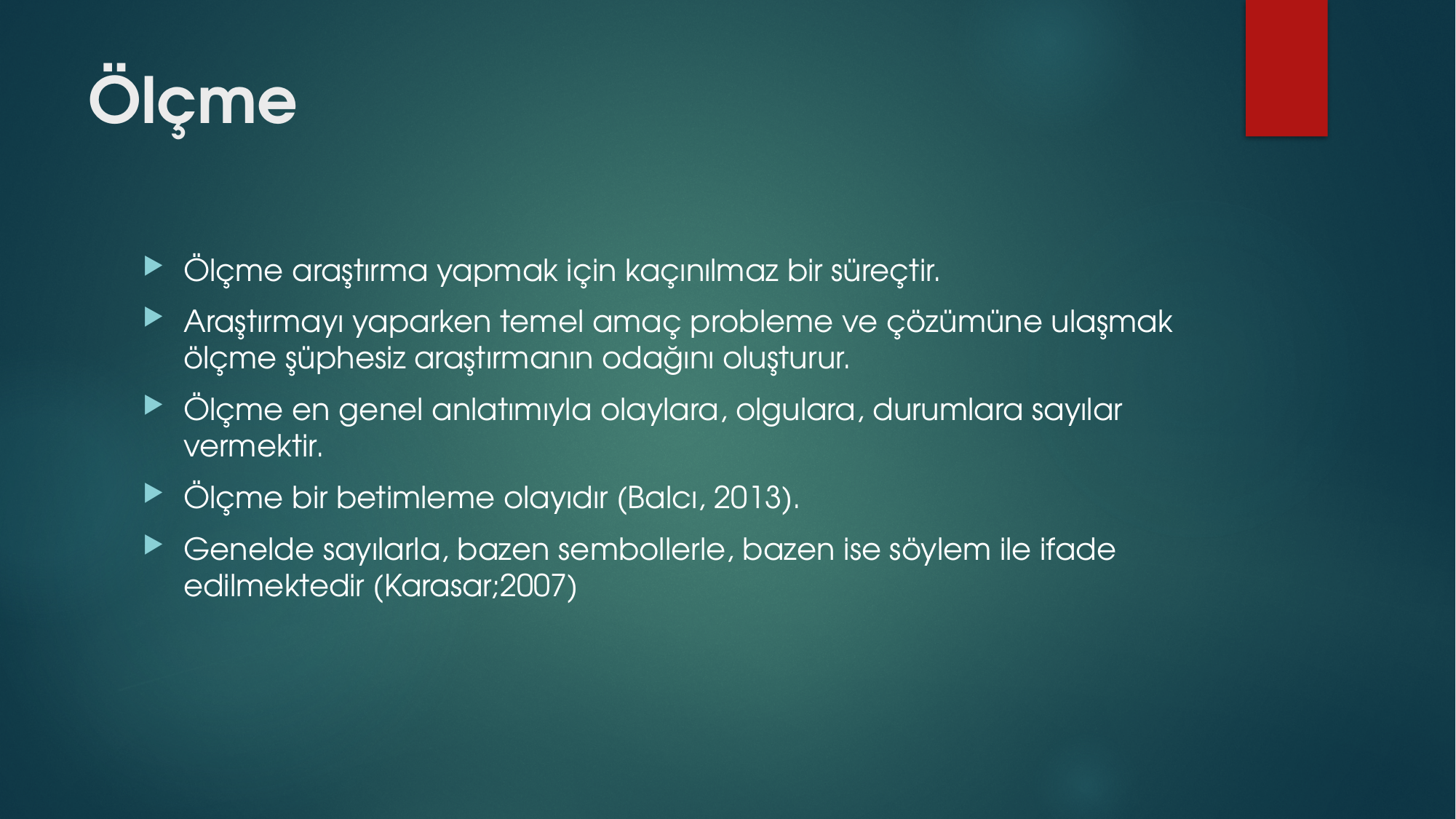

# Ölçme
Ölçme araştırma yapmak için kaçınılmaz bir süreçtir.
Araştırmayı yaparken temel amaç probleme ve çözümüne ulaşmak ölçme şüphesiz araştırmanın odağını oluşturur.
Ölçme en genel anlatımıyla olaylara, olgulara, durumlara sayılar vermektir.
Ölçme bir betimleme olayıdır (Balcı, 2013).
Genelde sayılarla, bazen sembollerle, bazen ise söylem ile ifade edilmektedir (Karasar;2007)